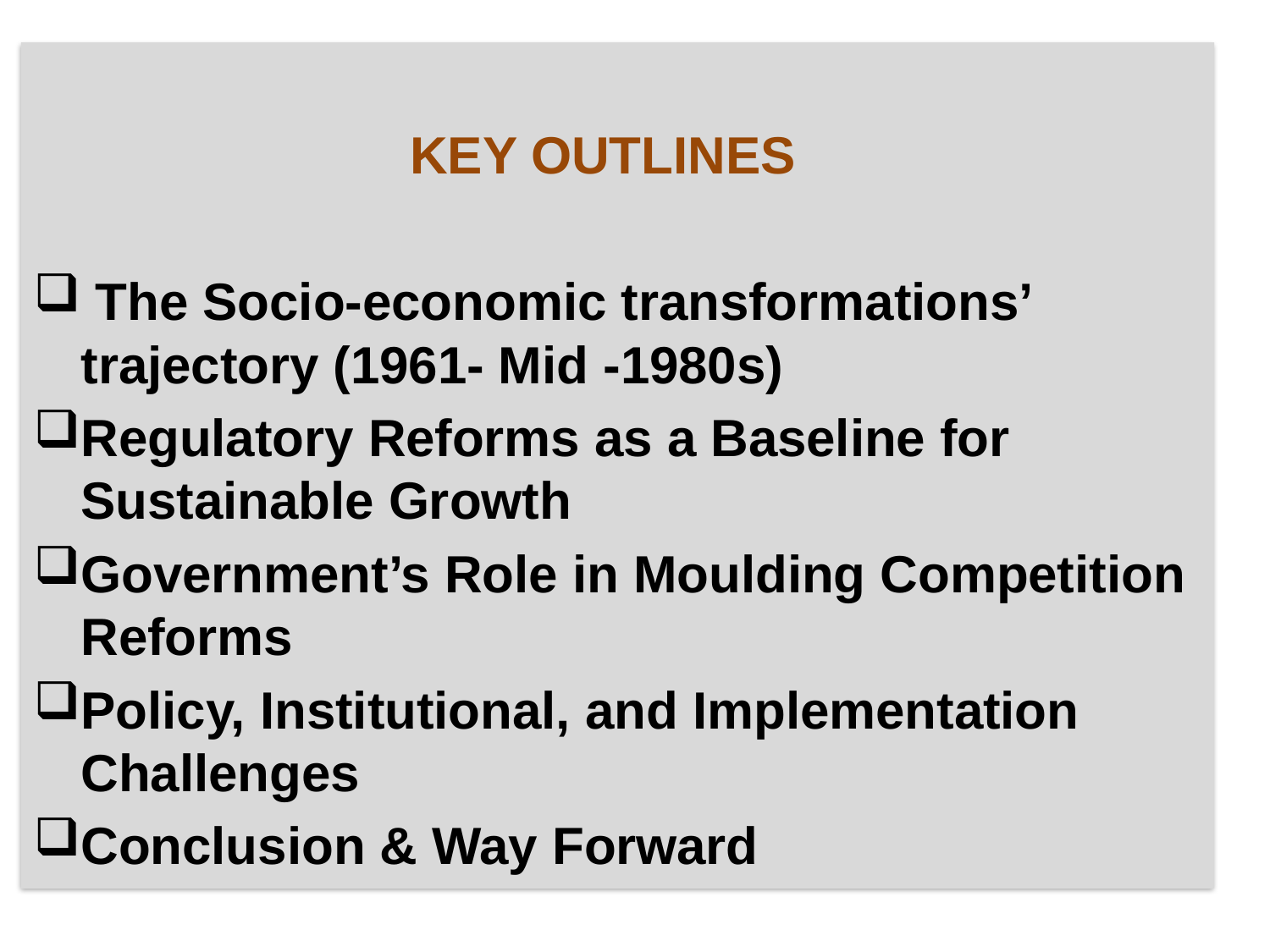

# …

KEY OUTLINES

 The Socio-economic transformations’ trajectory (1961- Mid -1980s)
Regulatory Reforms as a Baseline for Sustainable Growth
Government’s Role in Moulding Competition Reforms
Policy, Institutional, and Implementation Challenges
Conclusion & Way Forward